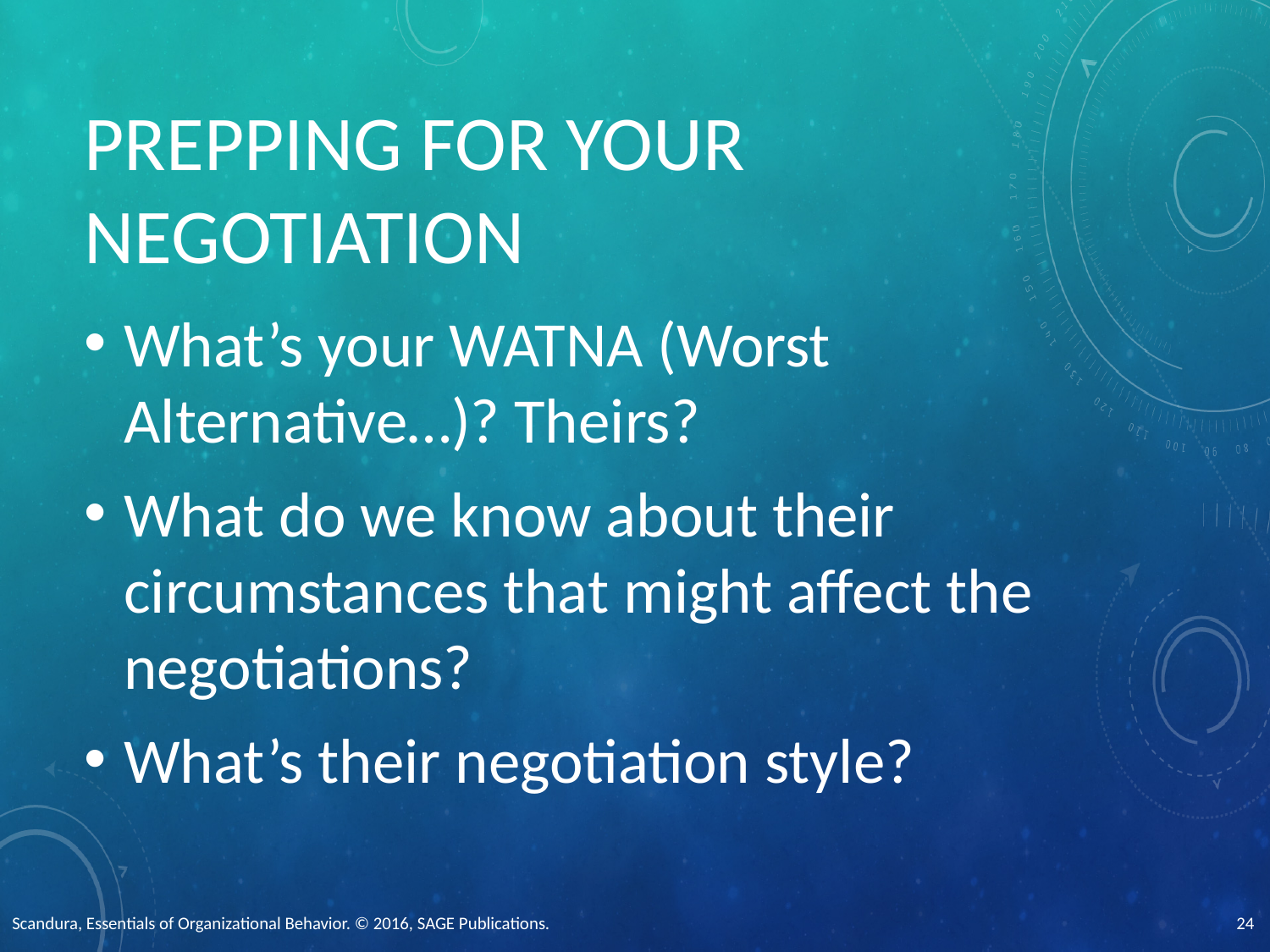

# Prepping for Your Negotiation
What’s your WATNA (Worst Alternative…)? Theirs?
What do we know about their circumstances that might affect the negotiations?
What’s their negotiation style?

Scandura, Essentials of Organizational Behavior. © 2016, SAGE Publications.
24